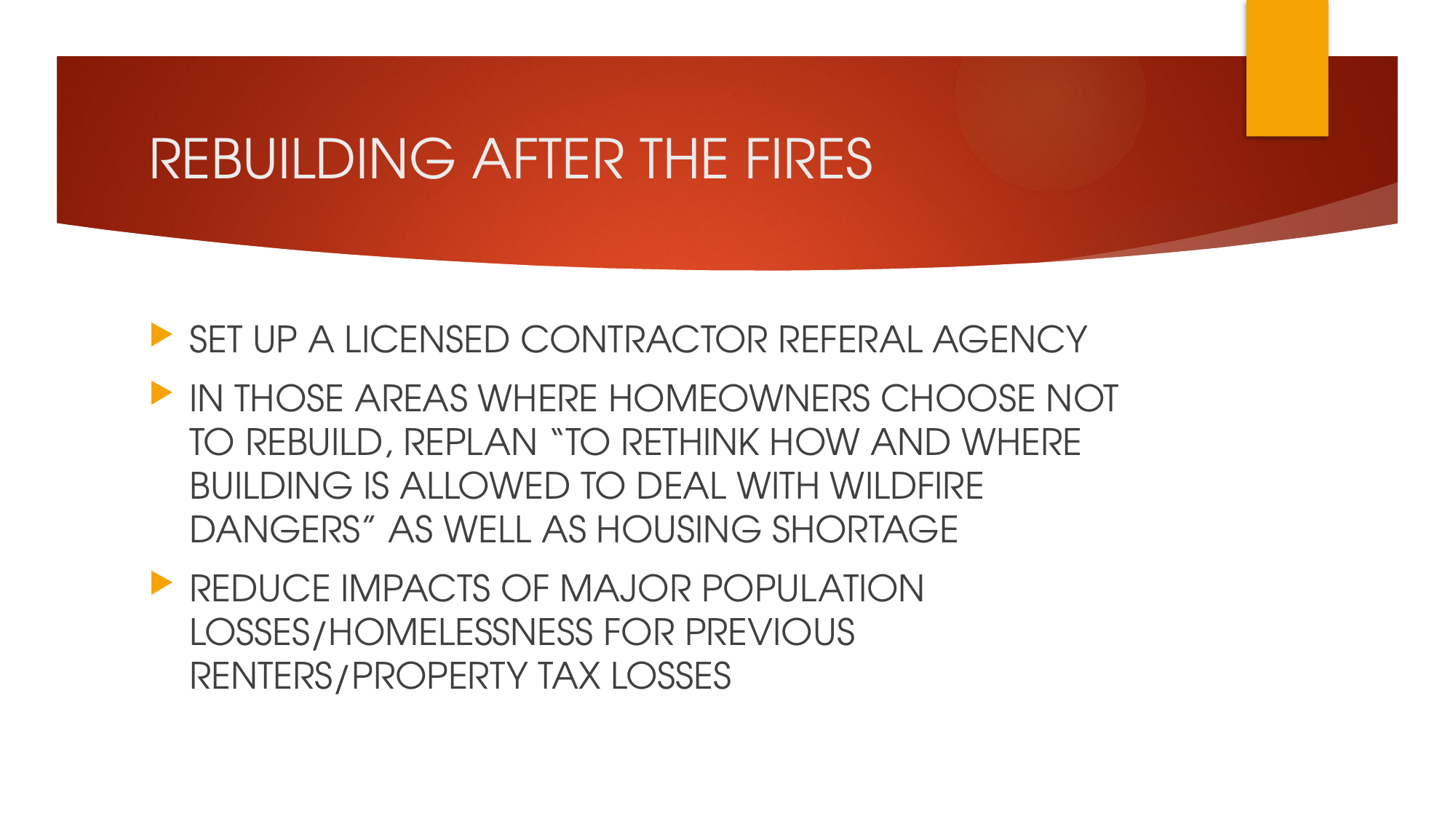

# REBUILDING AFTER THE FIRES
SET UP A LICENSED CONTRACTOR REFERAL AGENCY
IN THOSE AREAS WHERE HOMEOWNERS CHOOSE NOT TO REBUILD, REPLAN “TO RETHINK HOW AND WHERE BUILDING IS ALLOWED TO DEAL WITH WILDFIRE DANGERS” AS WELL AS HOUSING SHORTAGE
REDUCE IMPACTS OF MAJOR POPULATION LOSSES/HOMELESSNESS FOR PREVIOUS RENTERS/PROPERTY TAX LOSSES